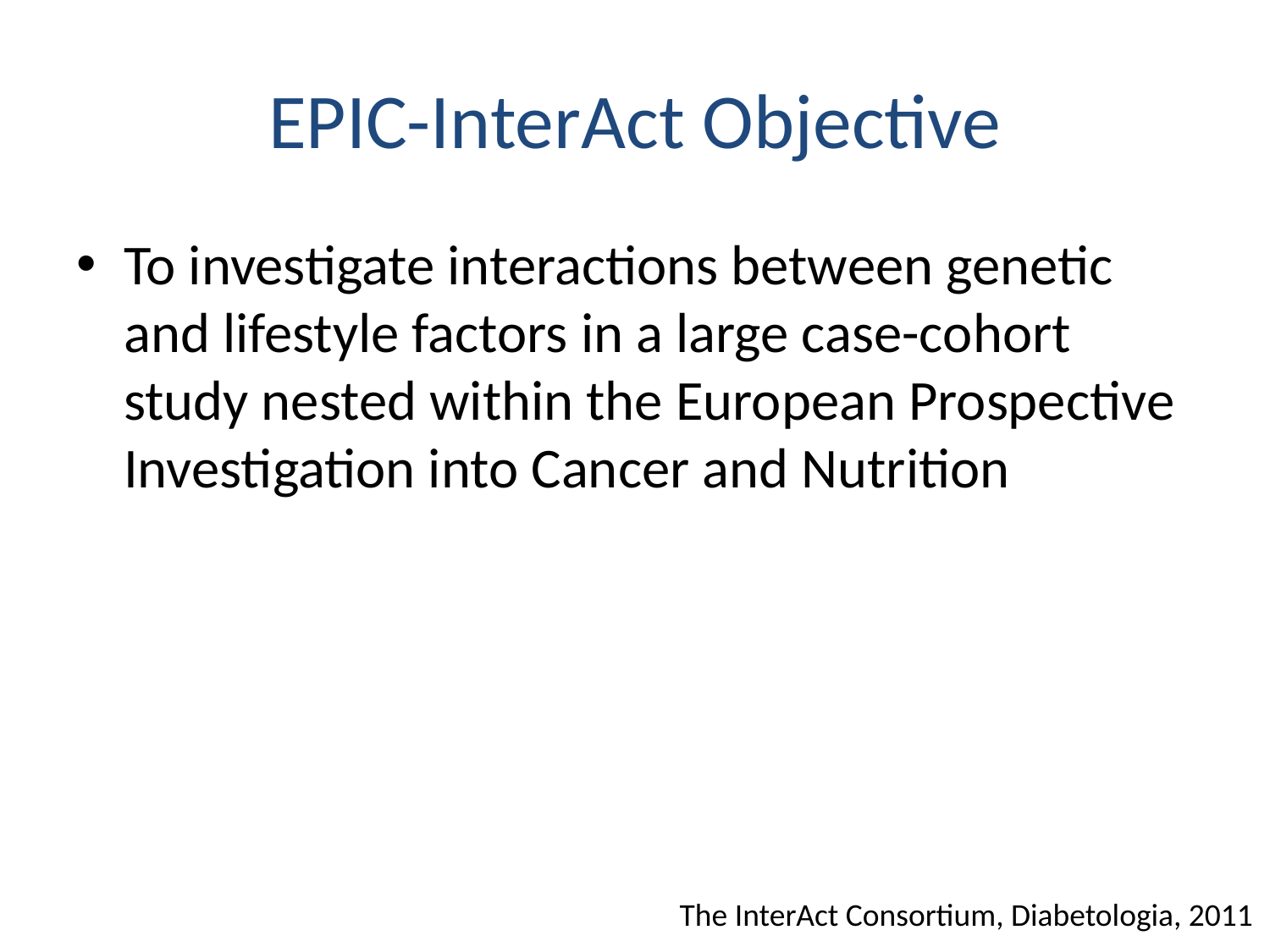

# EPIC-InterAct Objective
To investigate interactions between genetic and lifestyle factors in a large case-cohort study nested within the European Prospective Investigation into Cancer and Nutrition
The InterAct Consortium, Diabetologia, 2011